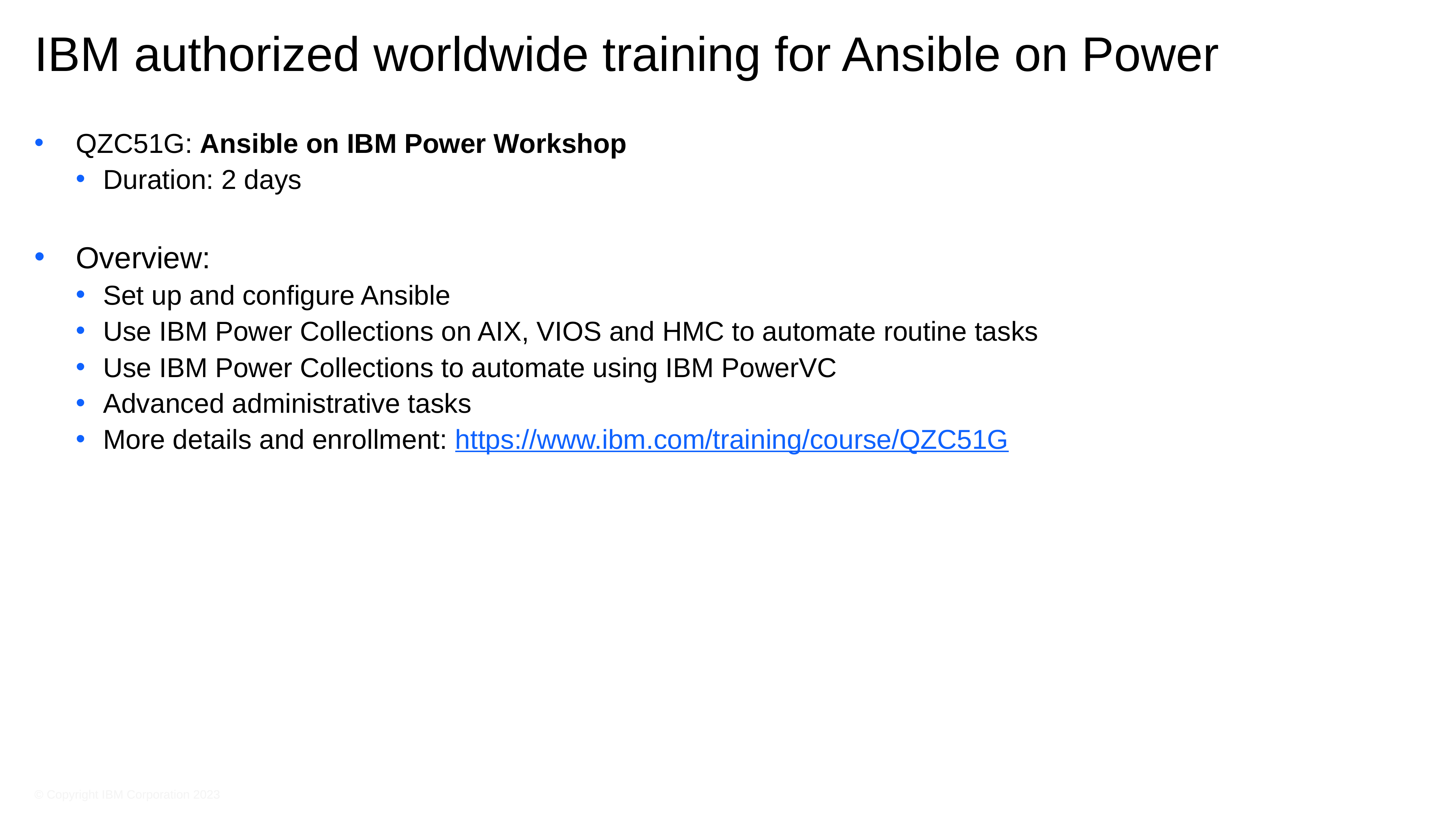

# IBM authorized worldwide training for Ansible on Power
QZC51G: Ansible on IBM Power Workshop
Duration: 2 days

Overview:
Set up and configure Ansible
Use IBM Power Collections on AIX, VIOS and HMC to automate routine tasks
Use IBM Power Collections to automate using IBM PowerVC
Advanced administrative tasks
More details and enrollment: https://www.ibm.com/training/course/QZC51G

© Copyright IBM Corporation 2023